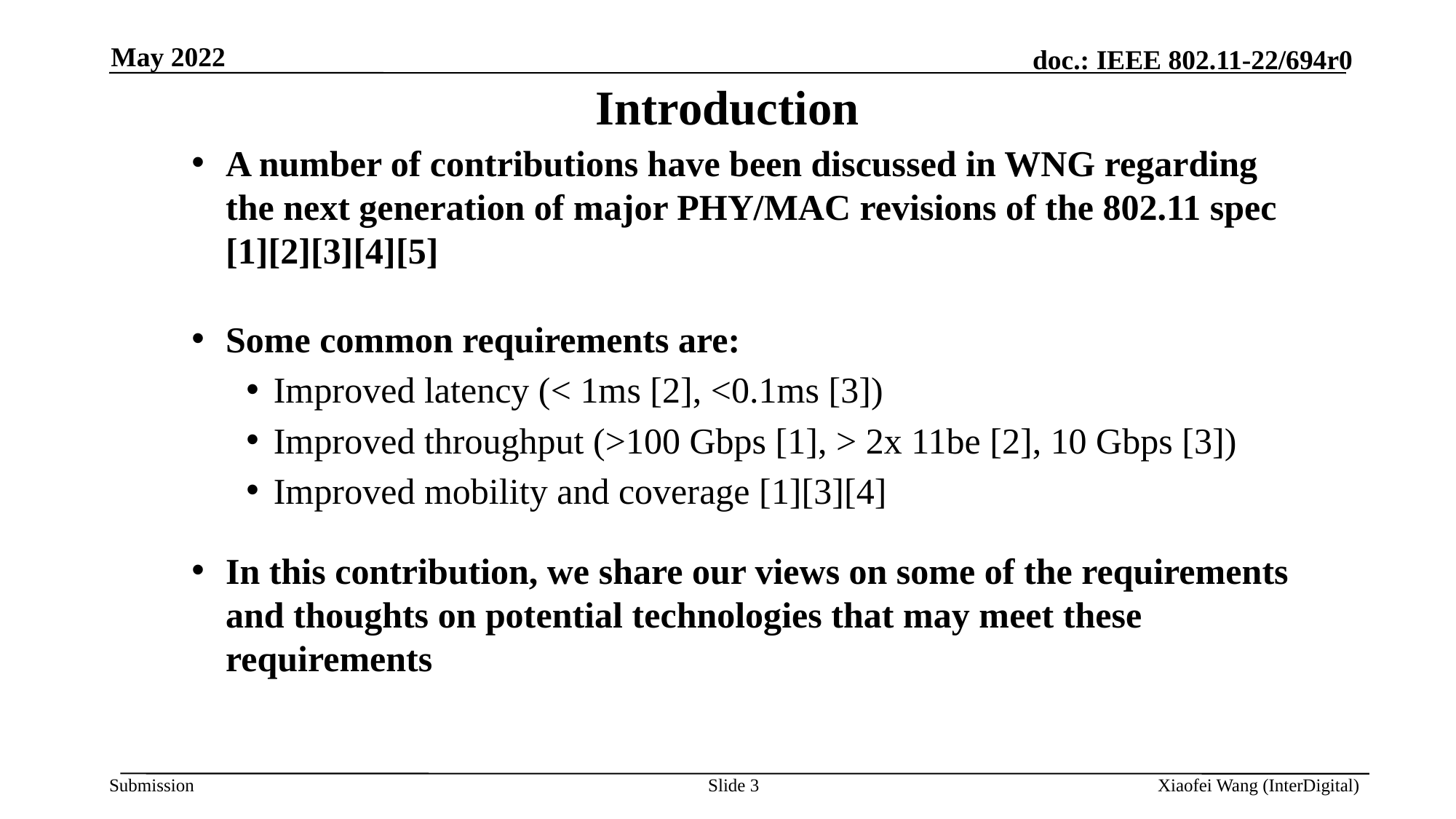

May 2022
# Introduction
A number of contributions have been discussed in WNG regarding the next generation of major PHY/MAC revisions of the 802.11 spec [1][2][3][4][5]

Some common requirements are:
Improved latency (< 1ms [2], <0.1ms [3])
Improved throughput (>100 Gbps [1], > 2x 11be [2], 10 Gbps [3])
Improved mobility and coverage [1][3][4]

In this contribution, we share our views on some of the requirements and thoughts on potential technologies that may meet these requirements
Slide 3
Xiaofei Wang (InterDigital)